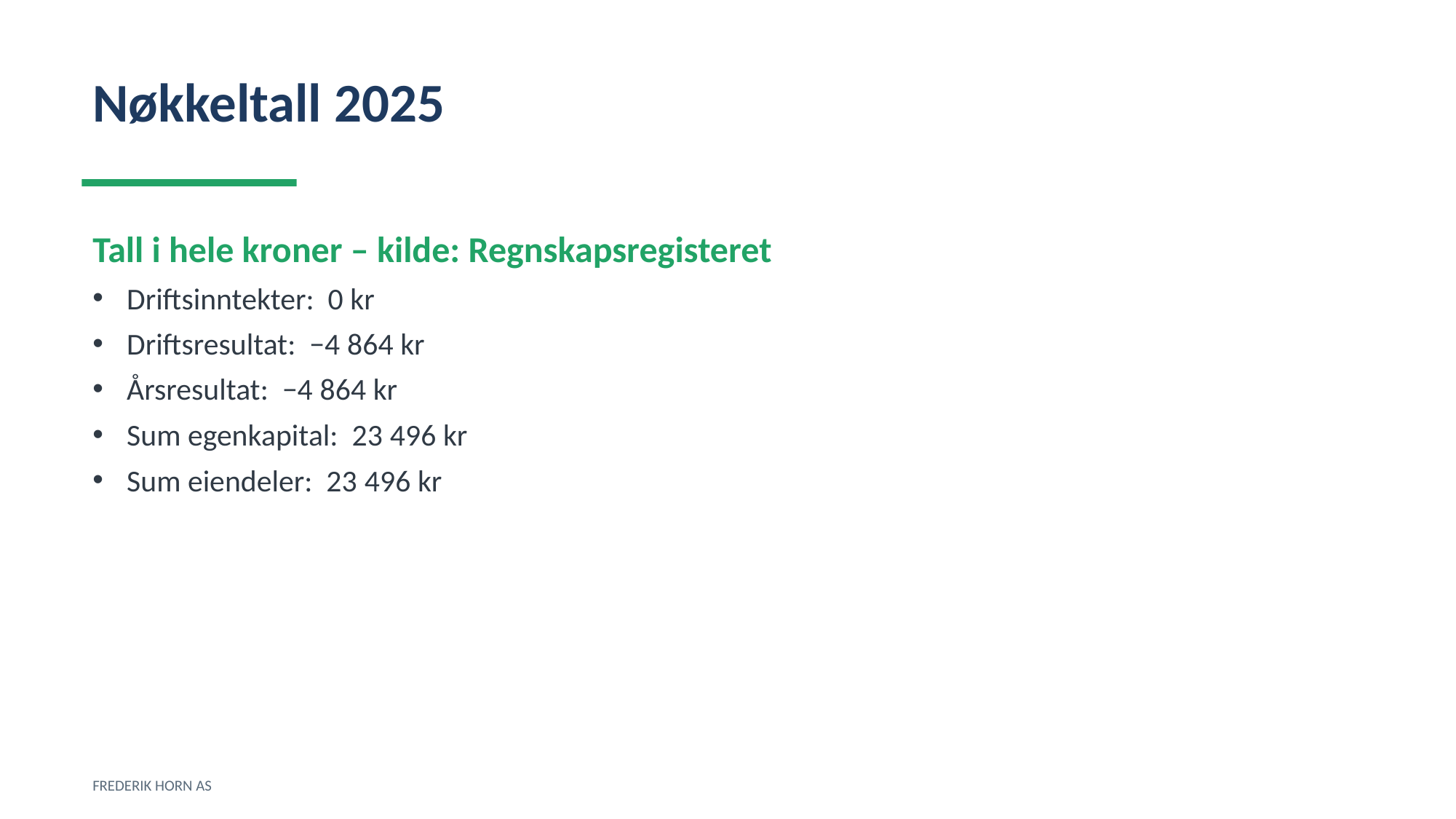

Nøkkeltall 2025

Tall i hele kroner – kilde: Regnskapsregisteret
Driftsinntekter:  0 kr
Driftsresultat:  −4 864 kr
Årsresultat:  −4 864 kr
Sum egenkapital:  23 496 kr
Sum eiendeler:  23 496 kr
FREDERIK HORN AS